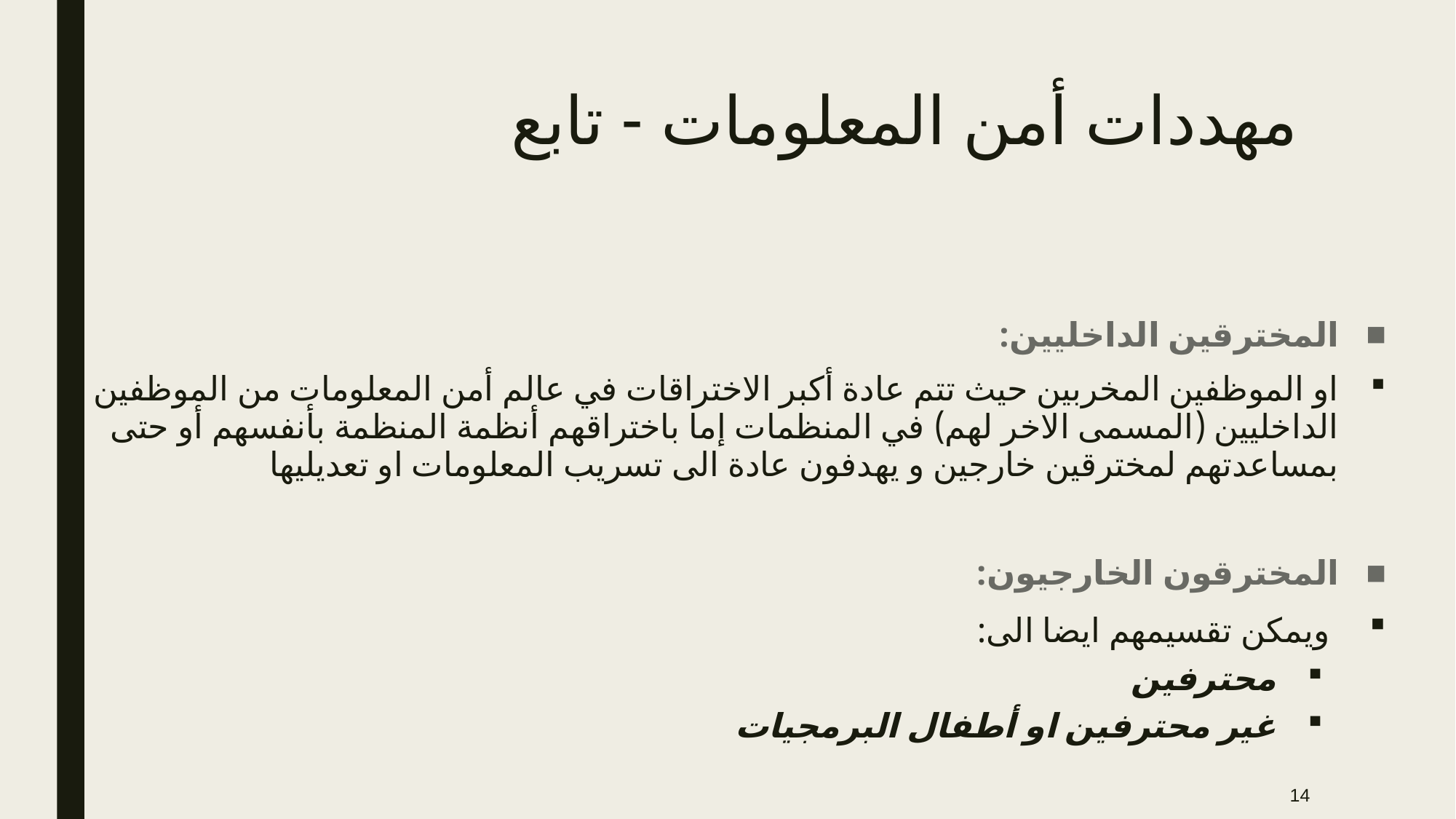

# مهددات أمن المعلومات - تابع
المخترقين الداخليين:
او الموظفين المخربين حيث تتم عادة أكبر الاختراقات في عالم أمن المعلومات من الموظفين الداخليين (المسمى الاخر لهم) في المنظمات إما باختراقهم أنظمة المنظمة بأنفسهم أو حتى بمساعدتهم لمخترقين خارجين و يهدفون عادة الى تسريب المعلومات او تعديليها

المخترقون الخارجيون:
 ويمكن تقسيمهم ايضا الى:
محترفين
غير محترفين او أطفال البرمجيات
14